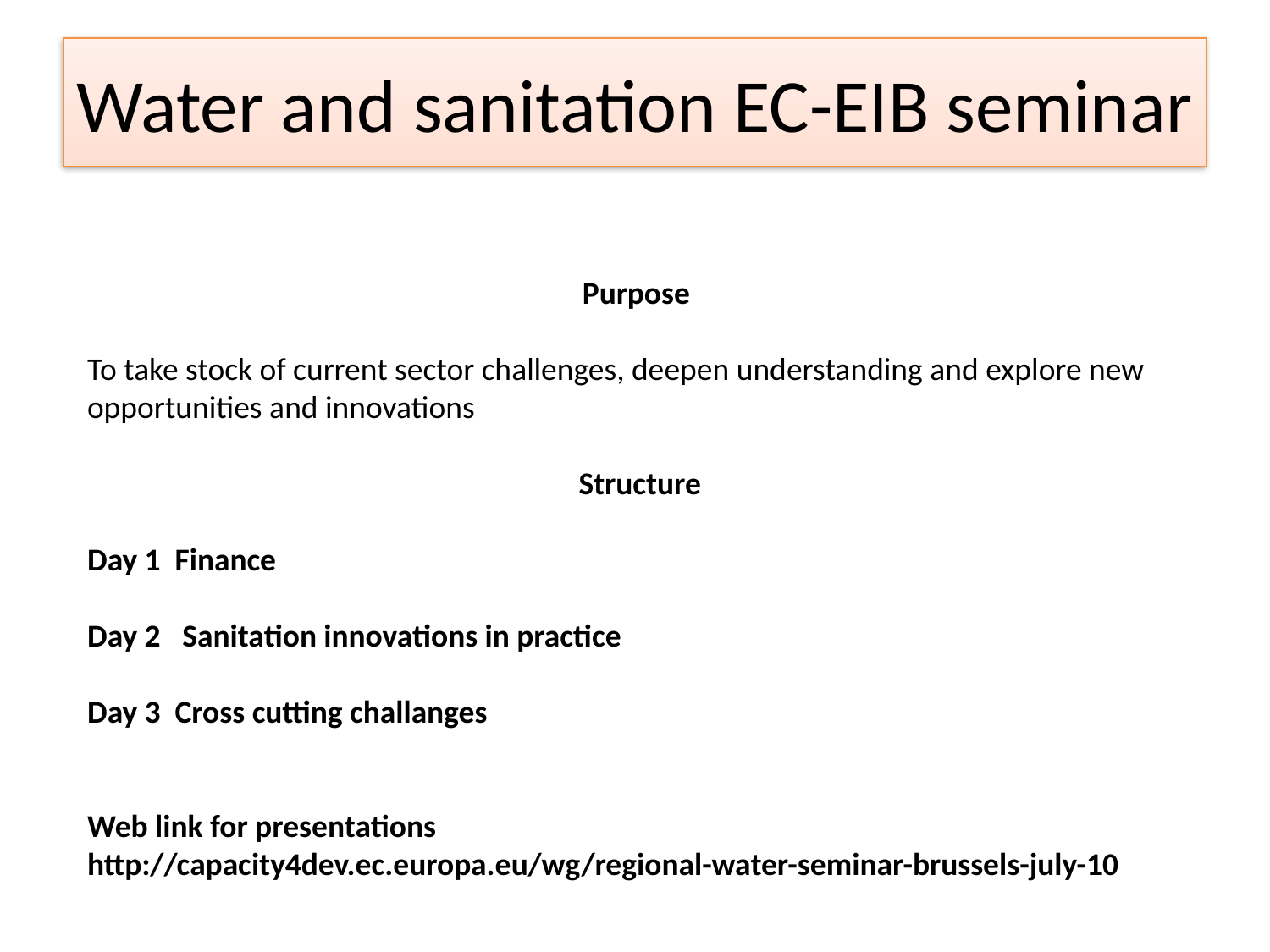

# Water and sanitation EC-EIB seminar
Purpose

To take stock of current sector challenges, deepen understanding and explore new opportunities and innovations

Structure

Day 1  Finance

Day 2   Sanitation innovations in practice

Day 3  Cross cutting challanges

Web link for presentations
http://capacity4dev.ec.europa.eu/wg/regional-water-seminar-brussels-july-10